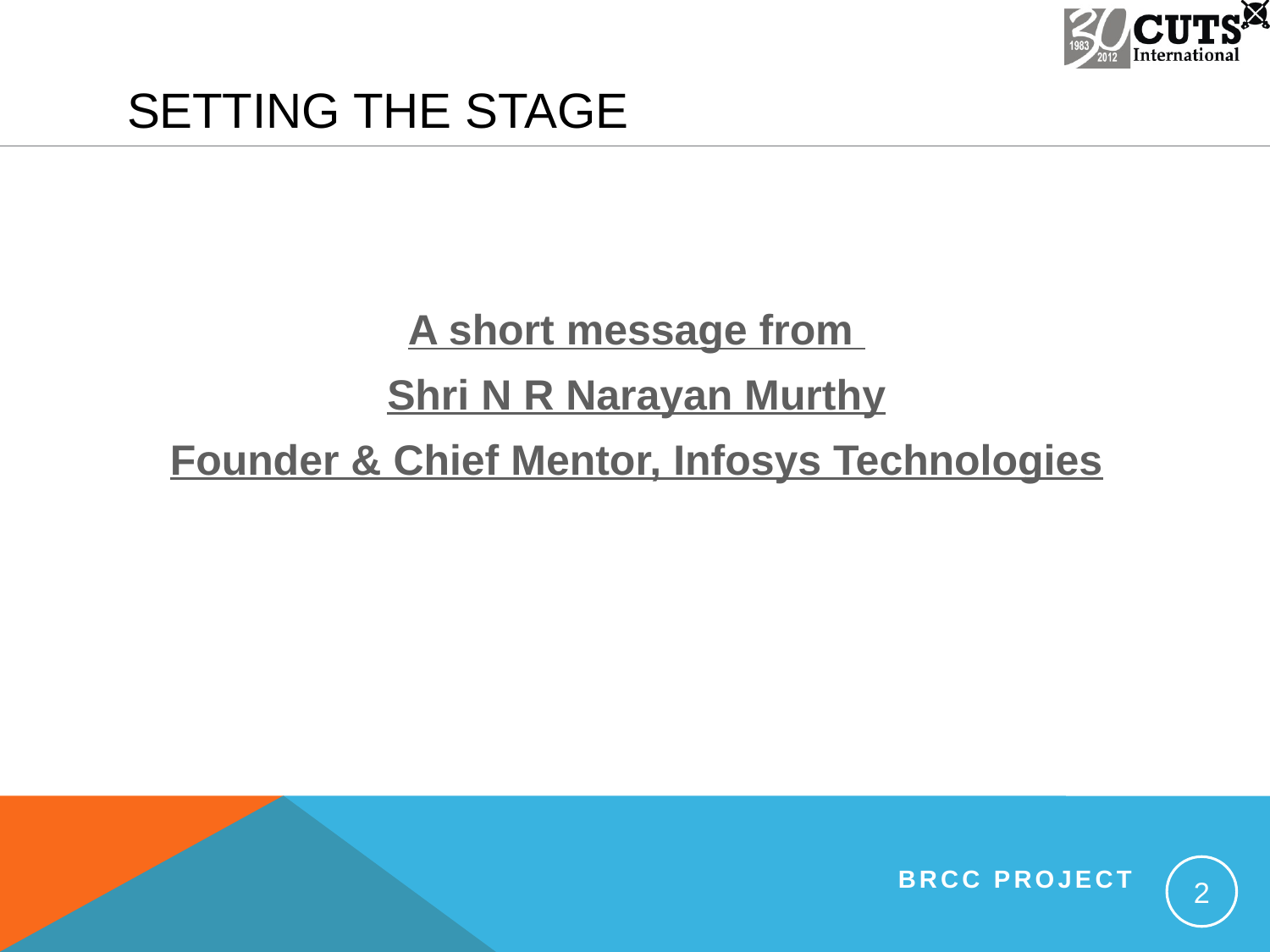

# Setting the stage

A short message from
Shri N R Narayan Murthy
Founder & Chief Mentor, Infosys Technologies
BRCC Project
2